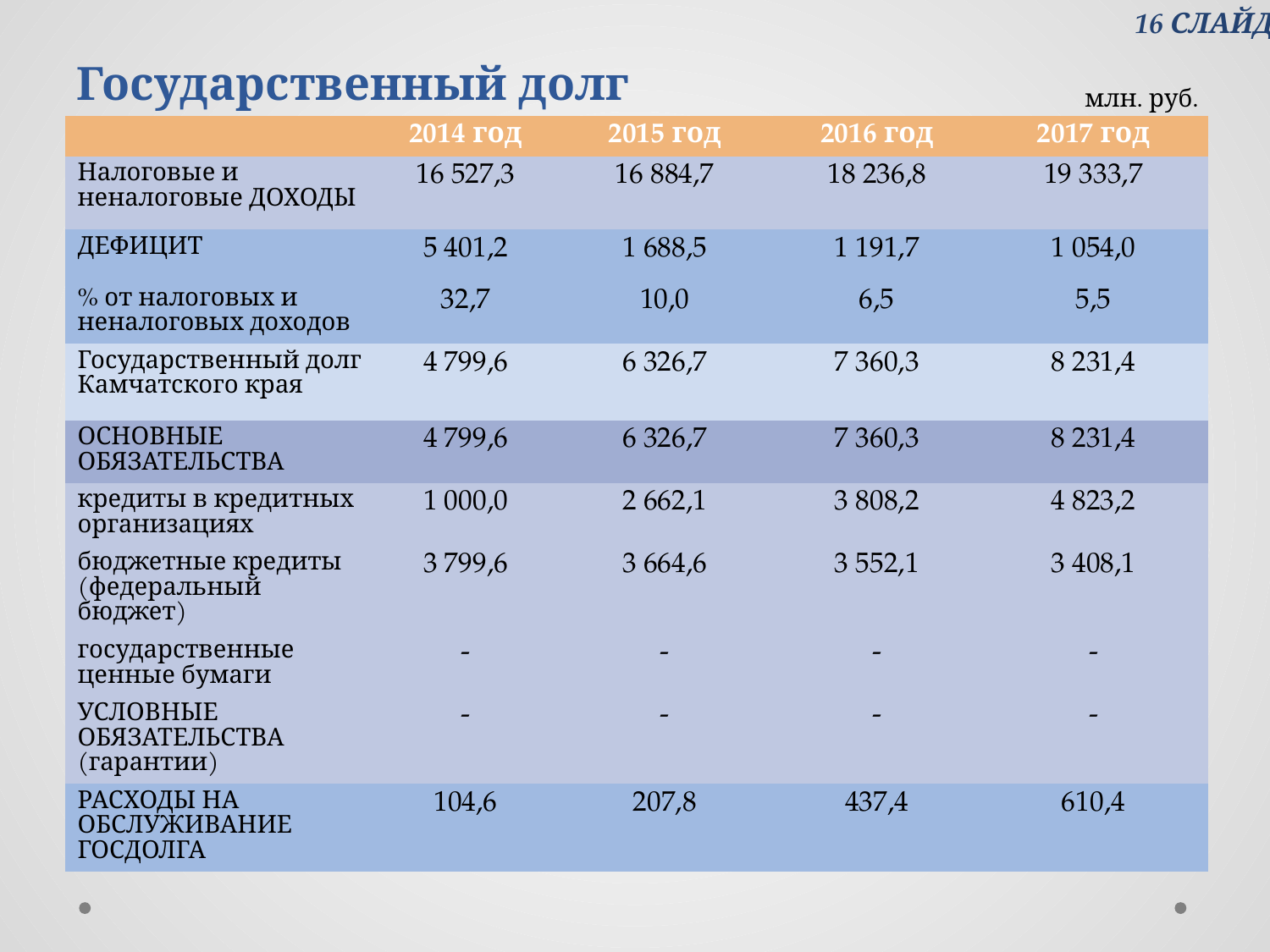

# Государственный долг
  16 СЛАЙД
млн. руб.
|  | 2014 год | 2015 год | 2016 год | 2017 год |
| --- | --- | --- | --- | --- |
| Налоговые и неналоговые ДОХОДЫ | 16 527,3 | 16 884,7 | 18 236,8 | 19 333,7 |
| ДЕФИЦИТ | 5 401,2 | 1 688,5 | 1 191,7 | 1 054,0 |
| % от налоговых и неналоговых доходов | 32,7 | 10,0 | 6,5 | 5,5 |
| Государственный долг Камчатского края | 4 799,6 | 6 326,7 | 7 360,3 | 8 231,4 |
| ОСНОВНЫЕ ОБЯЗАТЕЛЬСТВА | 4 799,6 | 6 326,7 | 7 360,3 | 8 231,4 |
| кредиты в кредитных организациях | 1 000,0 | 2 662,1 | 3 808,2 | 4 823,2 |
| бюджетные кредиты (федеральный бюджет) | 3 799,6 | 3 664,6 | 3 552,1 | 3 408,1 |
| государственные ценные бумаги | - | - | - | - |
| УСЛОВНЫЕ ОБЯЗАТЕЛЬСТВА (гарантии) | - | - | - | - |
| РАСХОДЫ НА ОБСЛУЖИВАНИЕ ГОСДОЛГА | 104,6 | 207,8 | 437,4 | 610,4 |